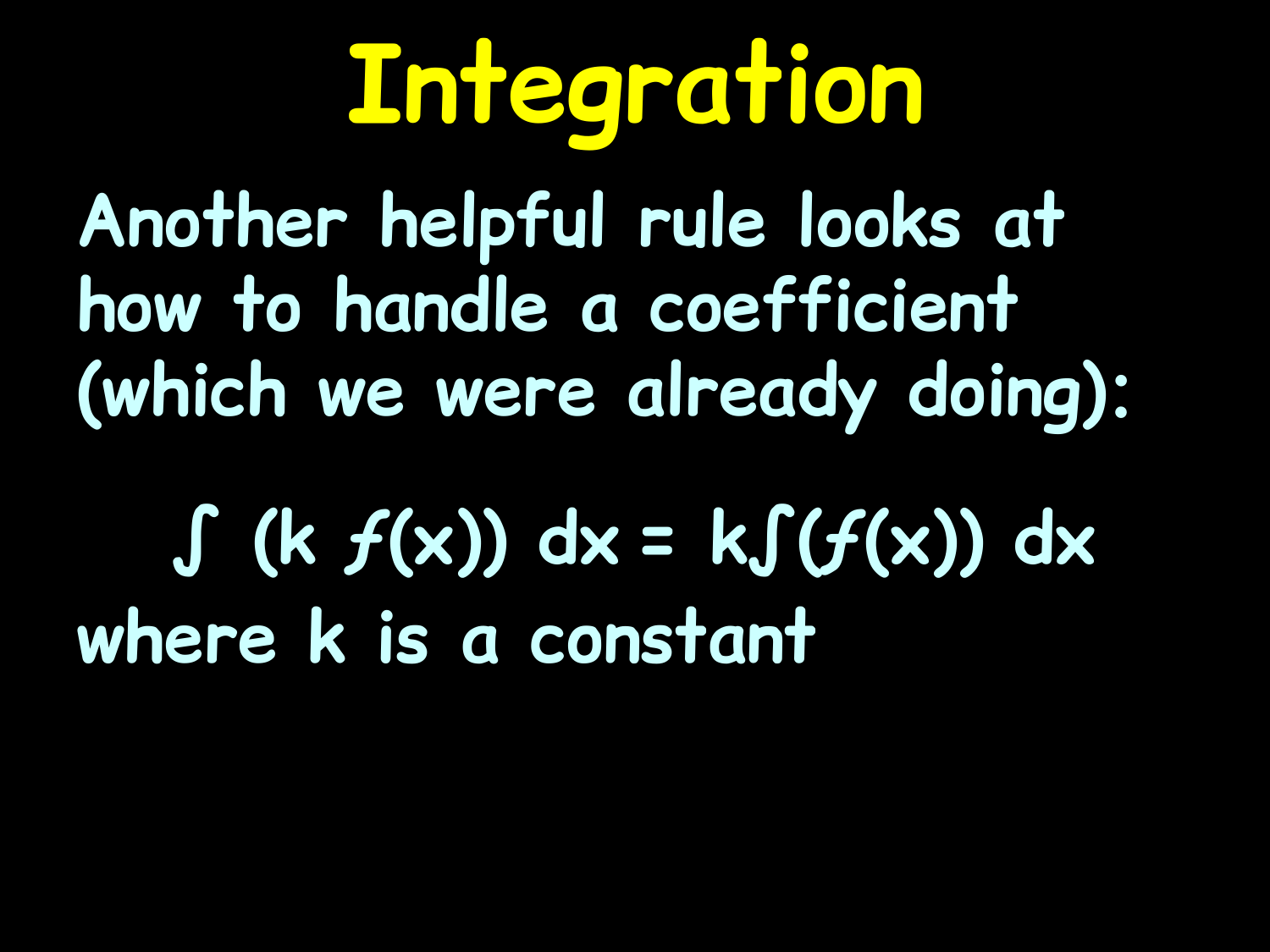

# Integration
Another helpful rule looks at how to handle a coefficient (which we were already doing):

∫ (k ƒ(x)) dx = k∫(ƒ(x)) dx
where k is a constant